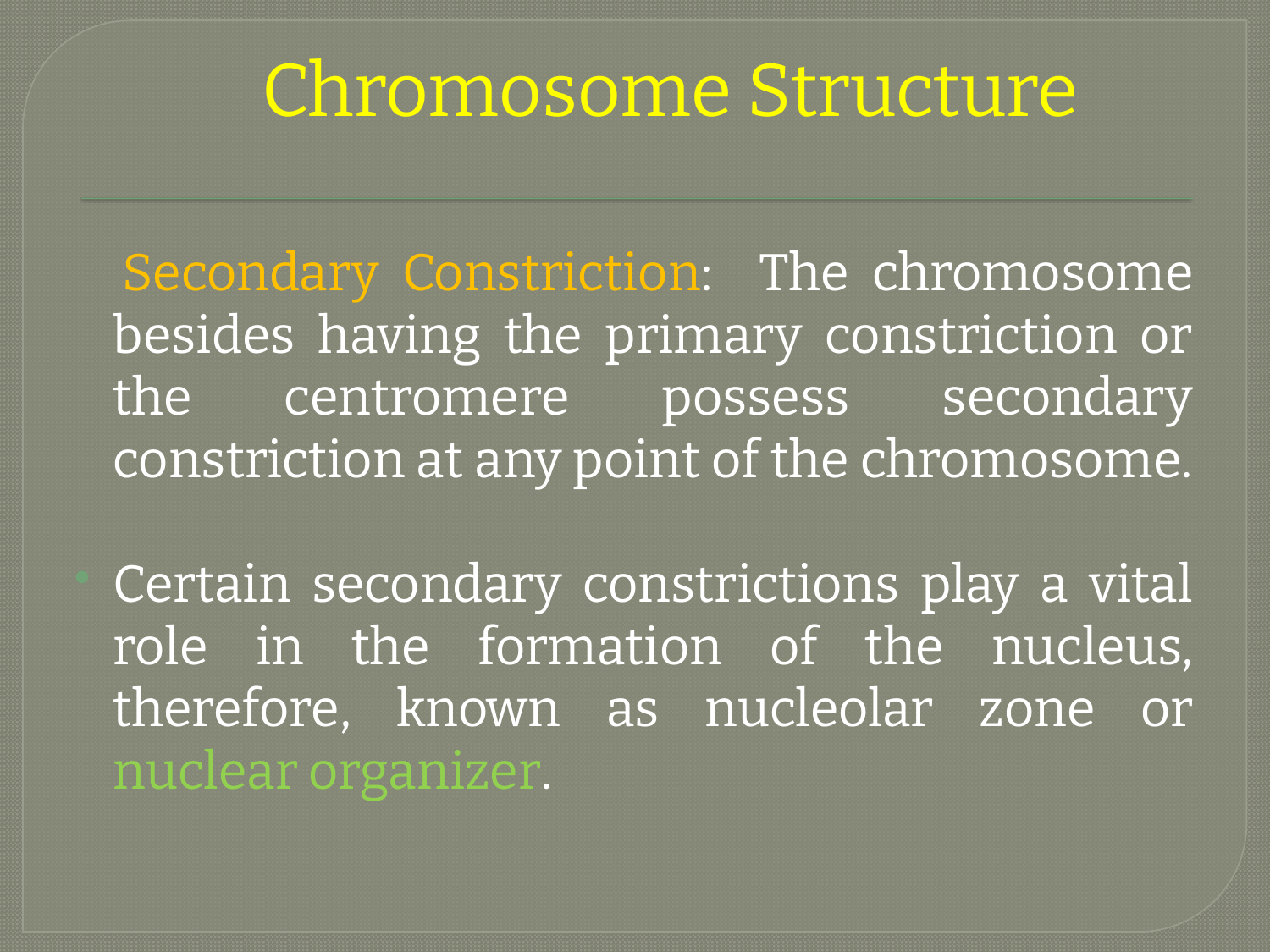

# Chromosome Structure
  Secondary Constriction:  The chromosome besides having the primary constriction or the centromere possess secondary constriction at any point of the chromosome.

Certain secondary constrictions play a vital role in the formation of the nucleus, therefore, known as nucleolar zone or nuclear organizer.